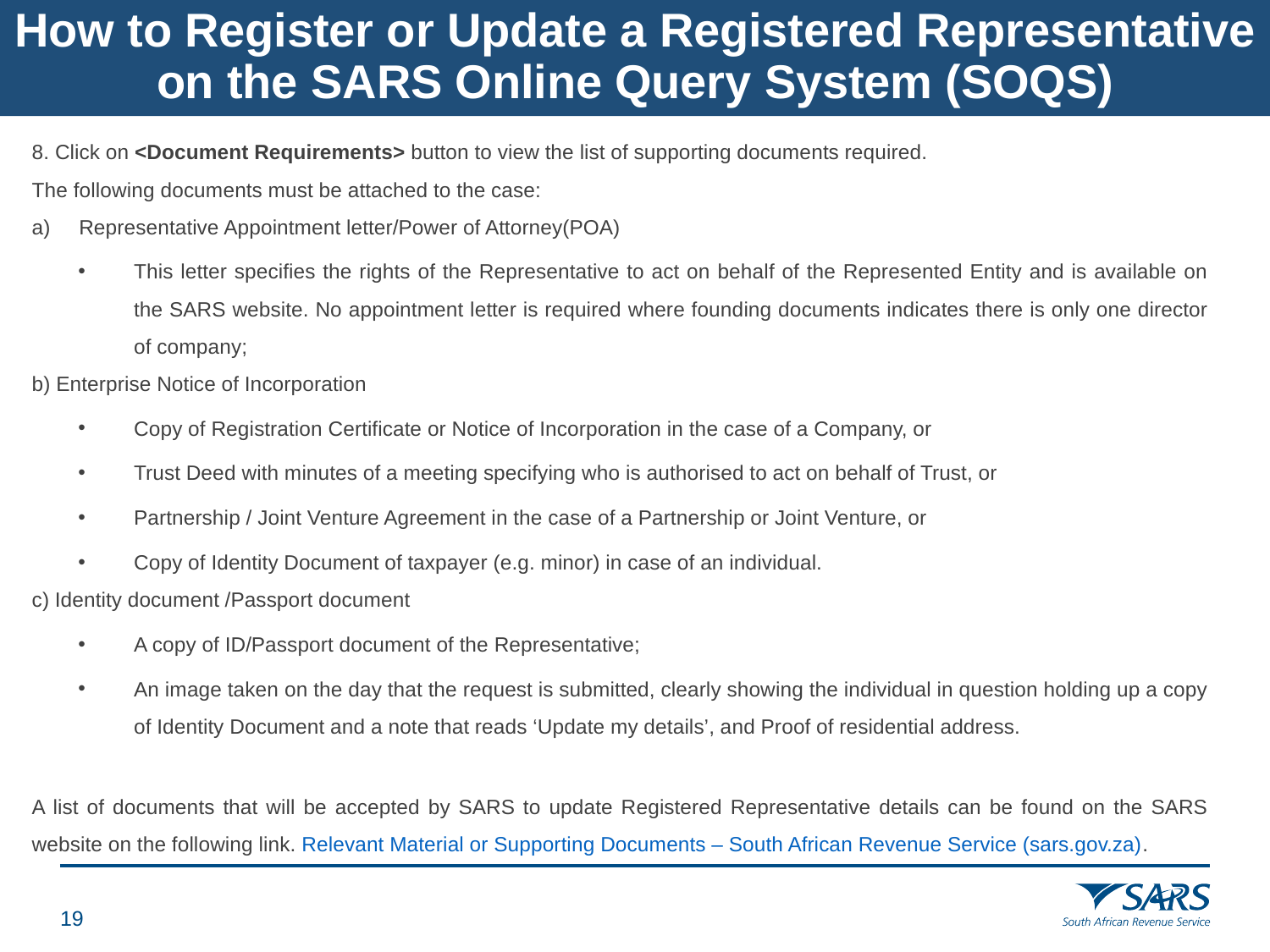

# How to Register or Update a Registered Representative on the SARS Online Query System (SOQS)
8. Click on <Document Requirements> button to view the list of supporting documents required.
The following documents must be attached to the case:
Representative Appointment letter/Power of Attorney(POA)
This letter specifies the rights of the Representative to act on behalf of the Represented Entity and is available on the SARS website. No appointment letter is required where founding documents indicates there is only one director of company;
b) Enterprise Notice of Incorporation
Copy of Registration Certificate or Notice of Incorporation in the case of a Company, or
Trust Deed with minutes of a meeting specifying who is authorised to act on behalf of Trust, or
Partnership / Joint Venture Agreement in the case of a Partnership or Joint Venture, or
Copy of Identity Document of taxpayer (e.g. minor) in case of an individual.
c) Identity document /Passport document
A copy of ID/Passport document of the Representative;
An image taken on the day that the request is submitted, clearly showing the individual in question holding up a copy of Identity Document and a note that reads ‘Update my details’, and Proof of residential address.

A list of documents that will be accepted by SARS to update Registered Representative details can be found on the SARS website on the following link. Relevant Material or Supporting Documents – South African Revenue Service (sars.gov.za).

19